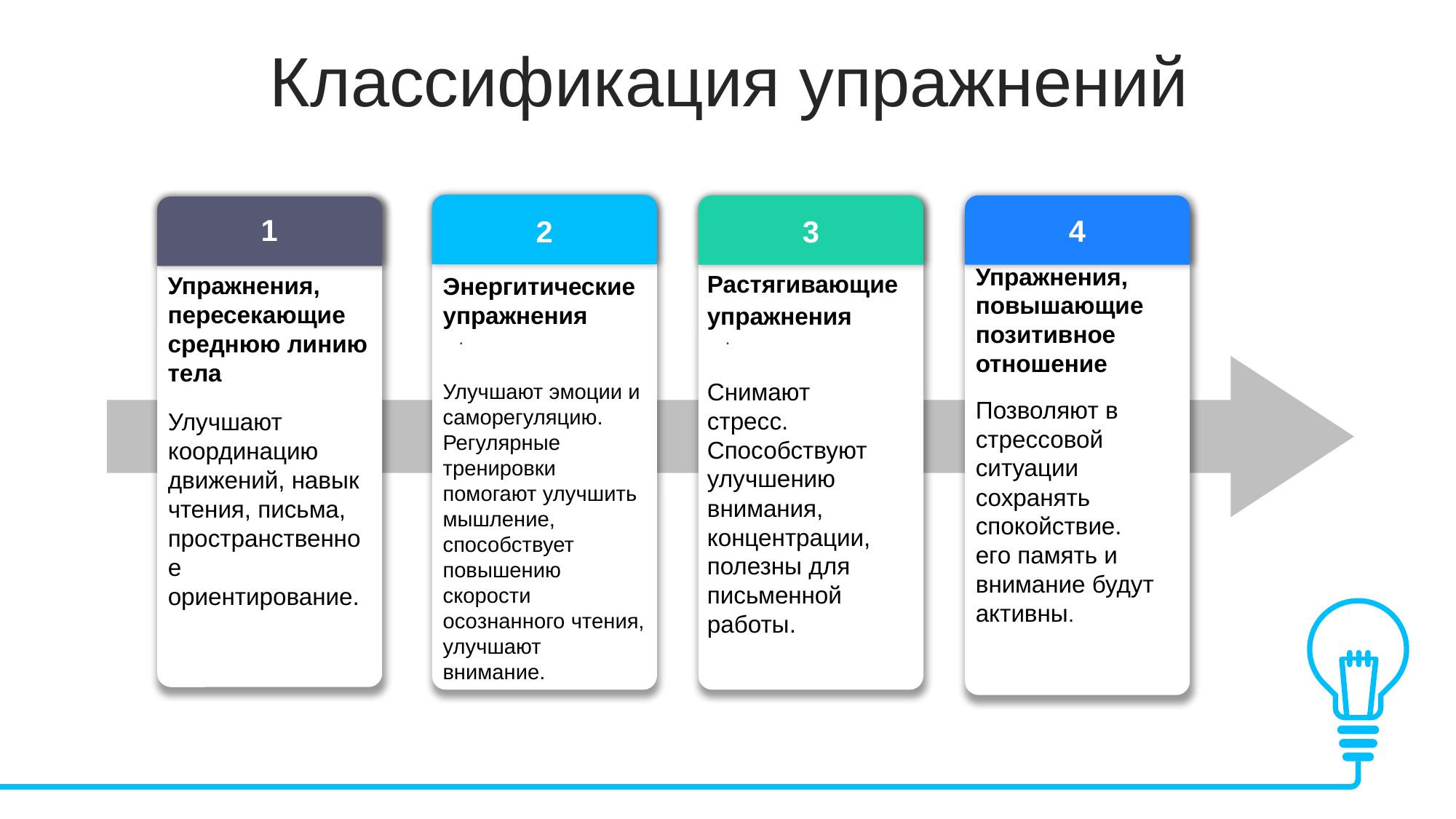

Классификация упражнений

Упражнения, пересекающие среднюю линию тела

1
4
2
3
Упражнения, повышающие позитивное отношение
Растягивающие упражнения
Упражнения, пересекающие среднюю линию тела
Энергитические упражнения

.

.

Снимают стресс. Способствуют улучшению внимания, концентрации, полезны для письменной работы.
Улучшают эмоции и саморегуляцию. Регулярные тренировки помогают улучшить мышление, способствует повышению скорости осознанного чтения, улучшают внимание.
Позволяют в стрессовой ситуации сохранять спокойствие. его память и внимание будут активны.
Улучшают координацию движений, навык чтения, письма, пространственное ориентирование.